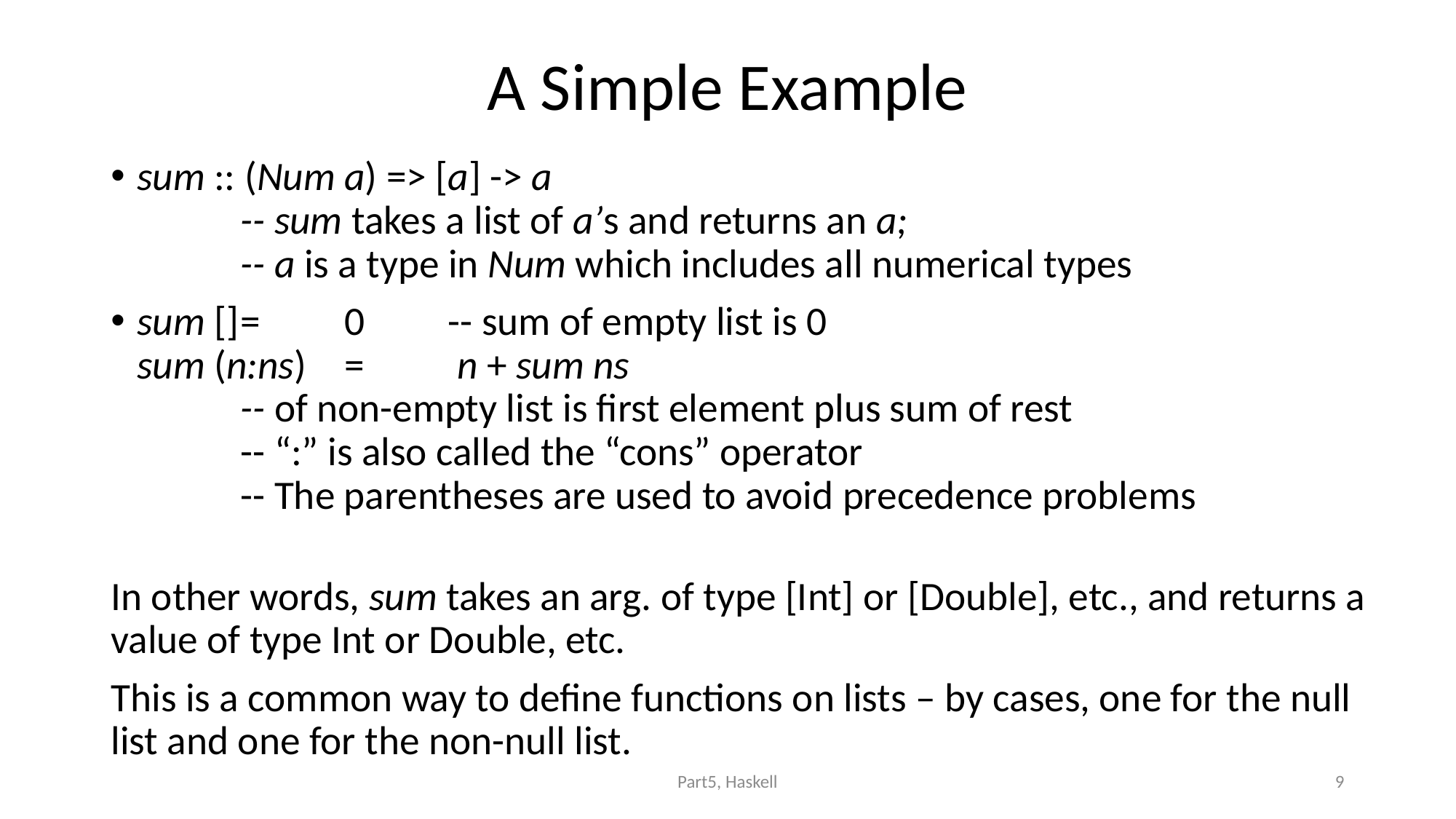

# A Simple Example
sum :: (Num a) => [a] -> a
											-- sum takes a list of a’s and returns an a;
											-- a is a type in Num which includes all numerical types
sum []	=		0			-- sum of empty list is 0
sum (n:ns)	=	 n + sum ns
											-- of non-empty list is first element plus sum of rest
											-- “:” is also called the “cons” operator
											-- The parentheses are used to avoid precedence problems
In other words, sum takes an arg. of type [Int] or [Double], etc., and returns a value of type Int or Double, etc.
This is a common way to define functions on lists – by cases, one for the null list and one for the non-null list.
Part5, Haskell
9